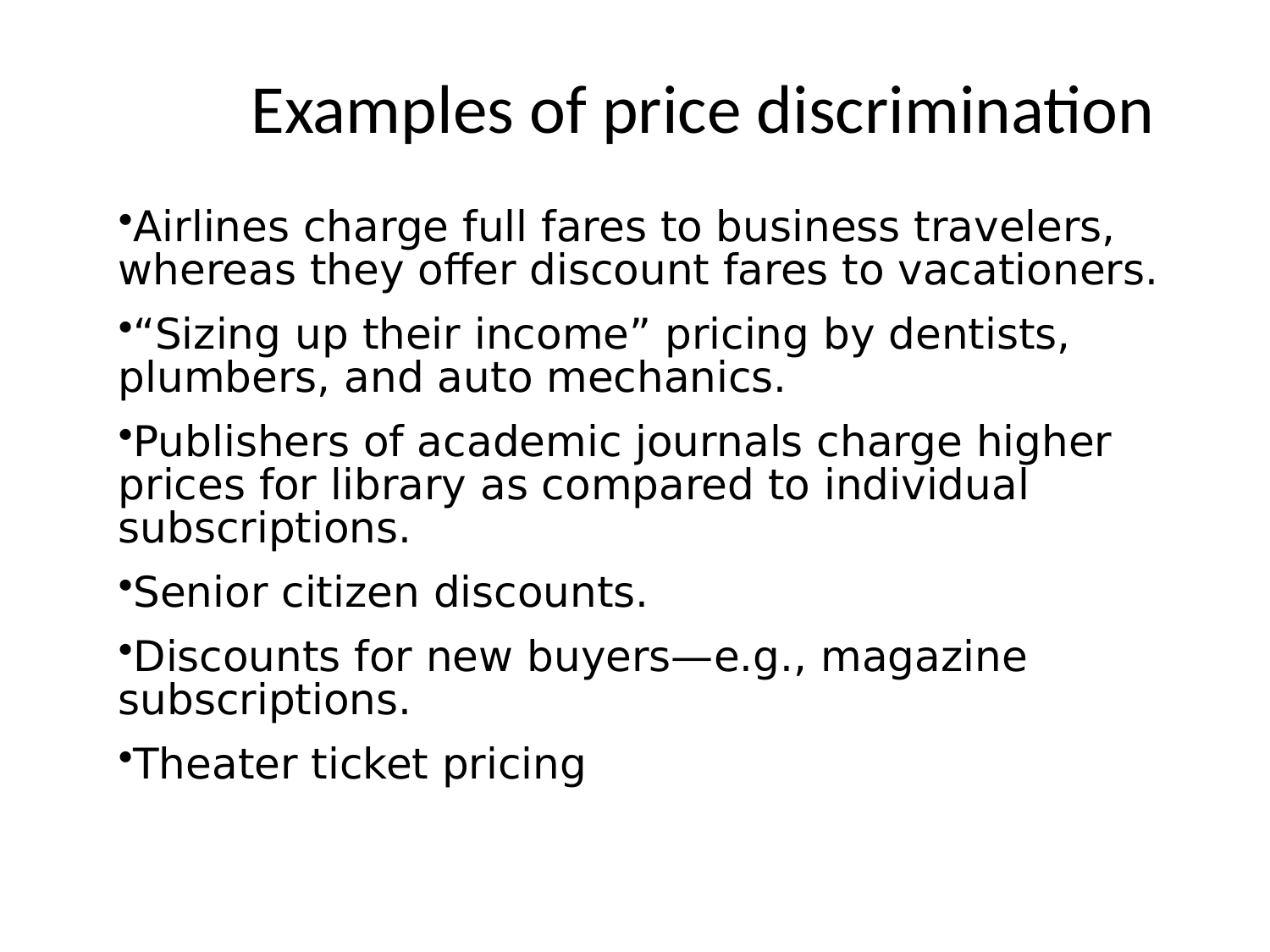

# Examples of price discrimination
Airlines charge full fares to business travelers, whereas they offer discount fares to vacationers.
“Sizing up their income” pricing by dentists, plumbers, and auto mechanics.
Publishers of academic journals charge higher prices for library as compared to individual subscriptions.
Senior citizen discounts.
Discounts for new buyers—e.g., magazine subscriptions.
Theater ticket pricing